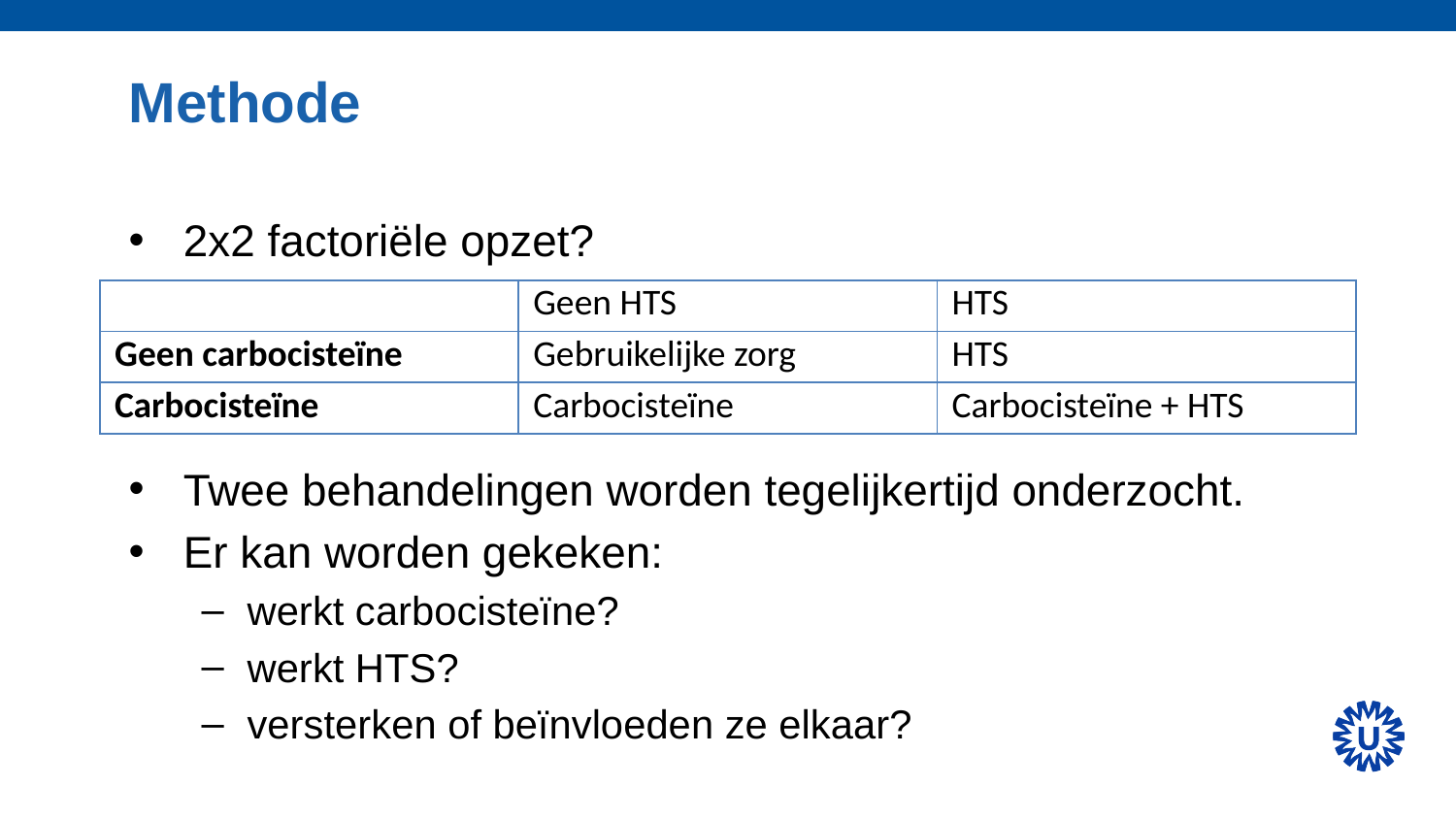

# Methode
2x2 factoriële opzet?

Twee behandelingen worden tegelijkertijd onderzocht.
Er kan worden gekeken:
werkt carbocisteïne?
werkt HTS?
versterken of beïnvloeden ze elkaar?

|  | Geen HTS | HTS |
| --- | --- | --- |
| Geen carbocisteïne | Gebruikelijke zorg | HTS |
| Carbocisteïne | Carbocisteïne | Carbocisteïne + HTS |